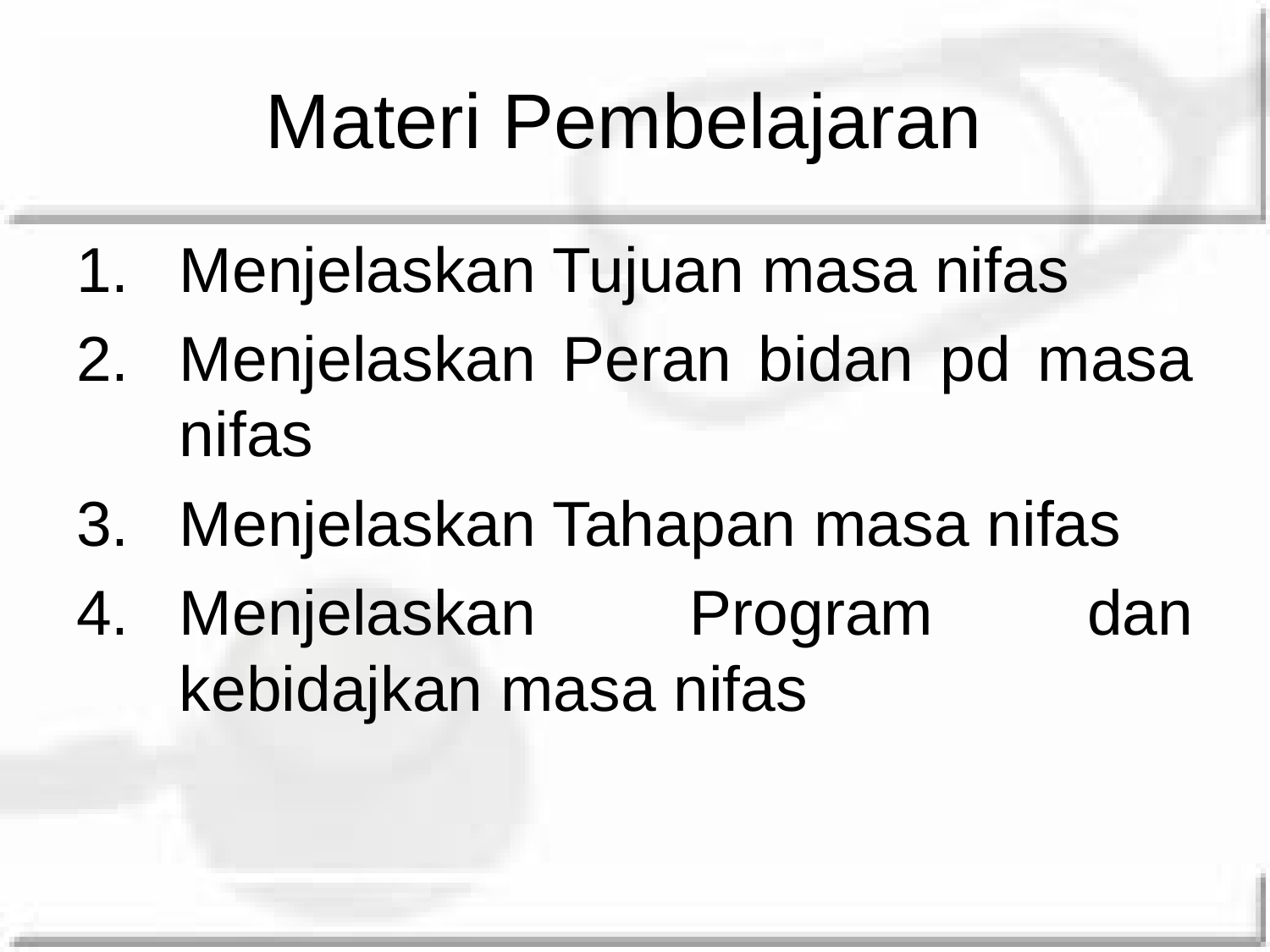

# Materi Pembelajaran
Menjelaskan Tujuan masa nifas
Menjelaskan Peran bidan pd masa nifas
Menjelaskan Tahapan masa nifas
Menjelaskan Program dan kebidajkan masa nifas